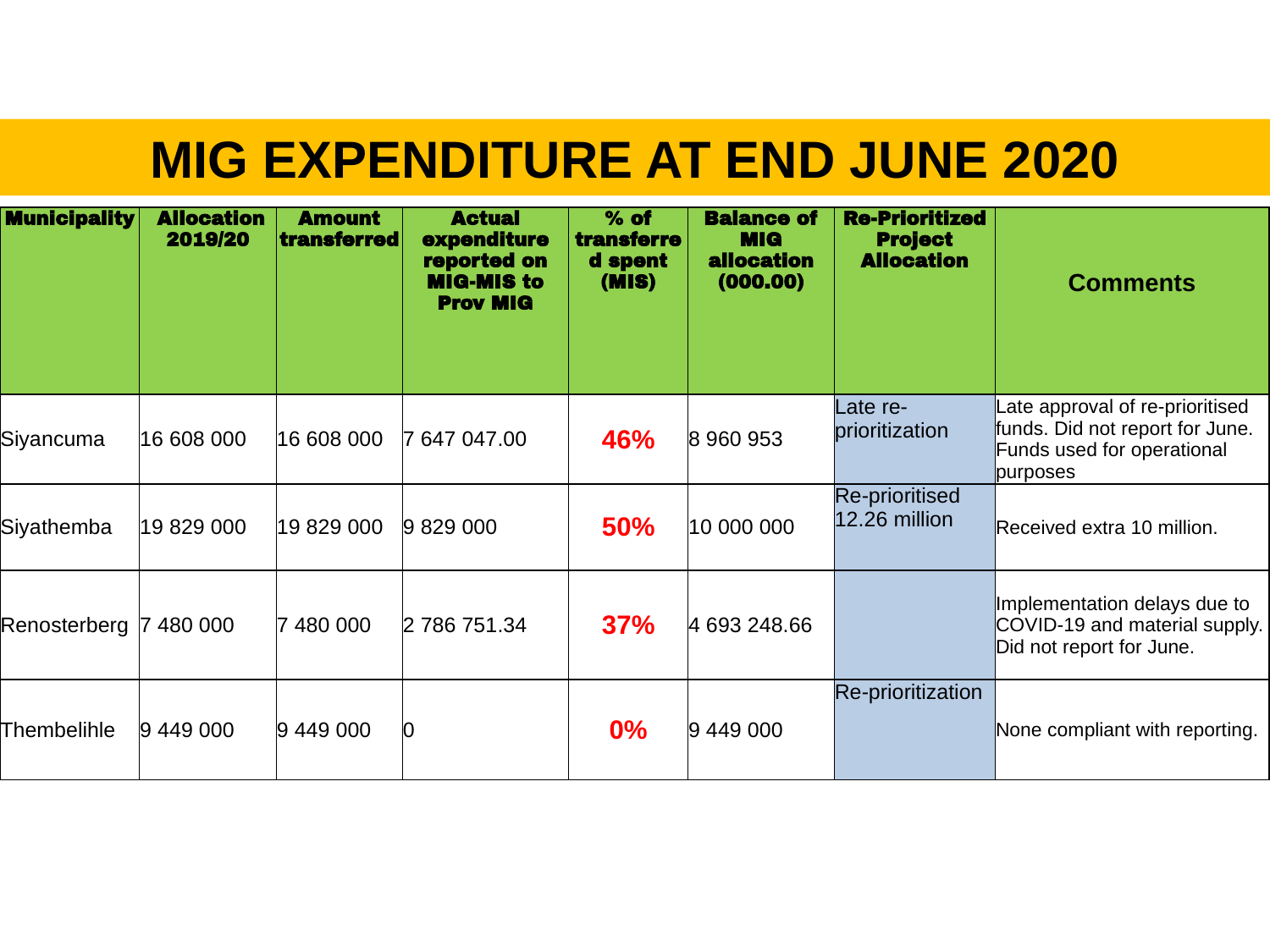

# MIG EXPENDITURE AT END JUNE 2020
| Municipality | Allocation 2019/20 | Amount transferred | Actual expenditure reported on MIG-MIS to Prov MIG | % of transferred spent (MIS) | Balance of MIG allocation (000.00) | Re-Prioritized Project Allocation | Comments |
| --- | --- | --- | --- | --- | --- | --- | --- |
| Siyancuma | 16 608 000 | 16 608 000 | 7 647 047.00 | 46% | 8 960 953 | Late re-prioritization | Late approval of re-prioritised funds. Did not report for June. Funds used for operational purposes |
| Siyathemba | 19 829 000 | 19 829 000 | 9 829 000 | 50% | 10 000 000 | Re-prioritised 12.26 million | Received extra 10 million. |
| Renosterberg | 7 480 000 | 7 480 000 | 2 786 751.34 | 37% | 4 693 248.66 |  | Implementation delays due to COVID-19 and material supply. Did not report for June. |
| Thembelihle | 9 449 000 | 9 449 000 | 0 | 0% | 9 449 000 | Re-prioritization | None compliant with reporting. |